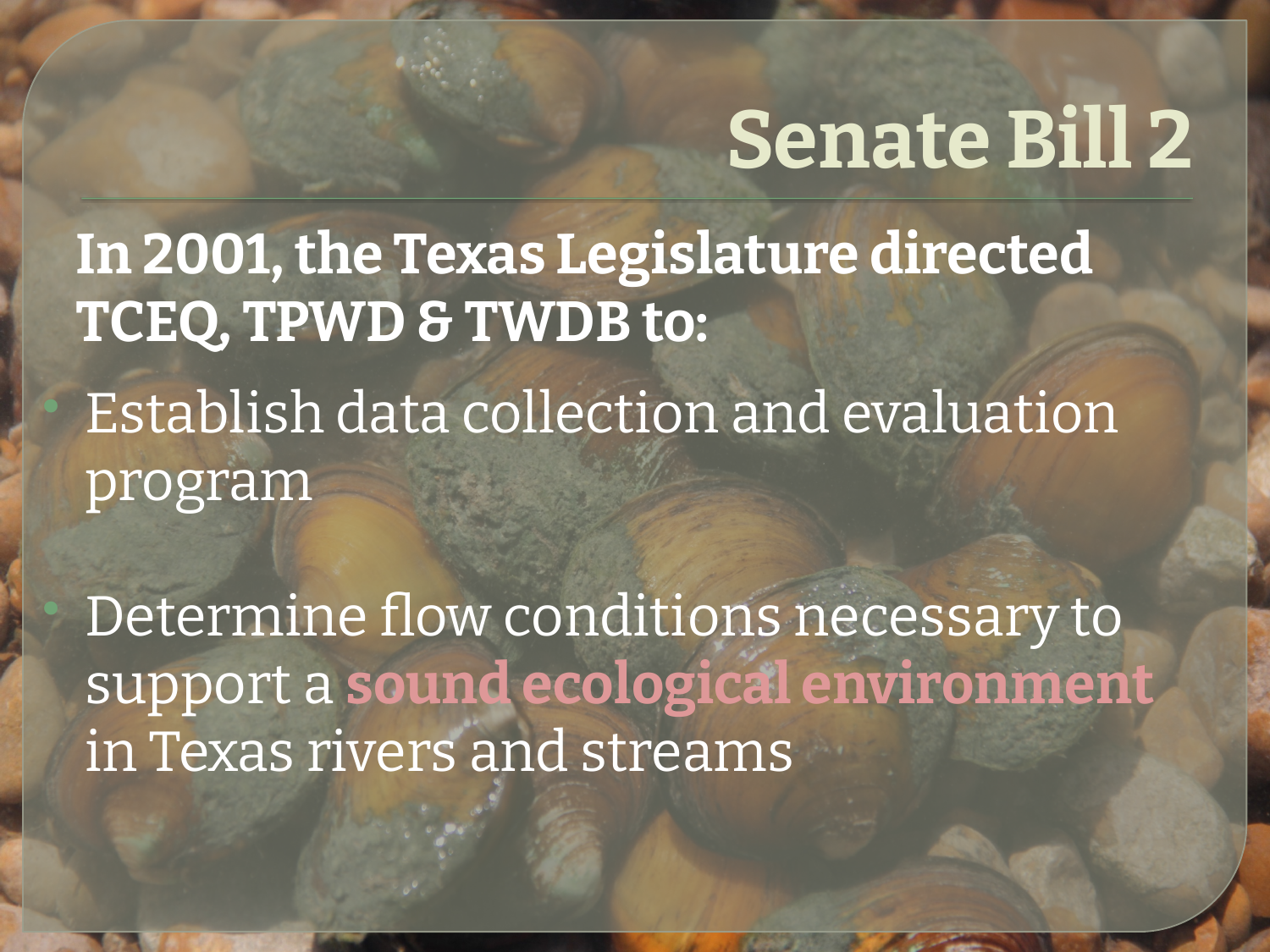

Senate Bill 2
In 2001, the Texas Legislature directed TCEQ, TPWD & TWDB to:
Establish data collection and evaluation program

Determine flow conditions necessary to
support a sound ecological environment
in Texas rivers and streams